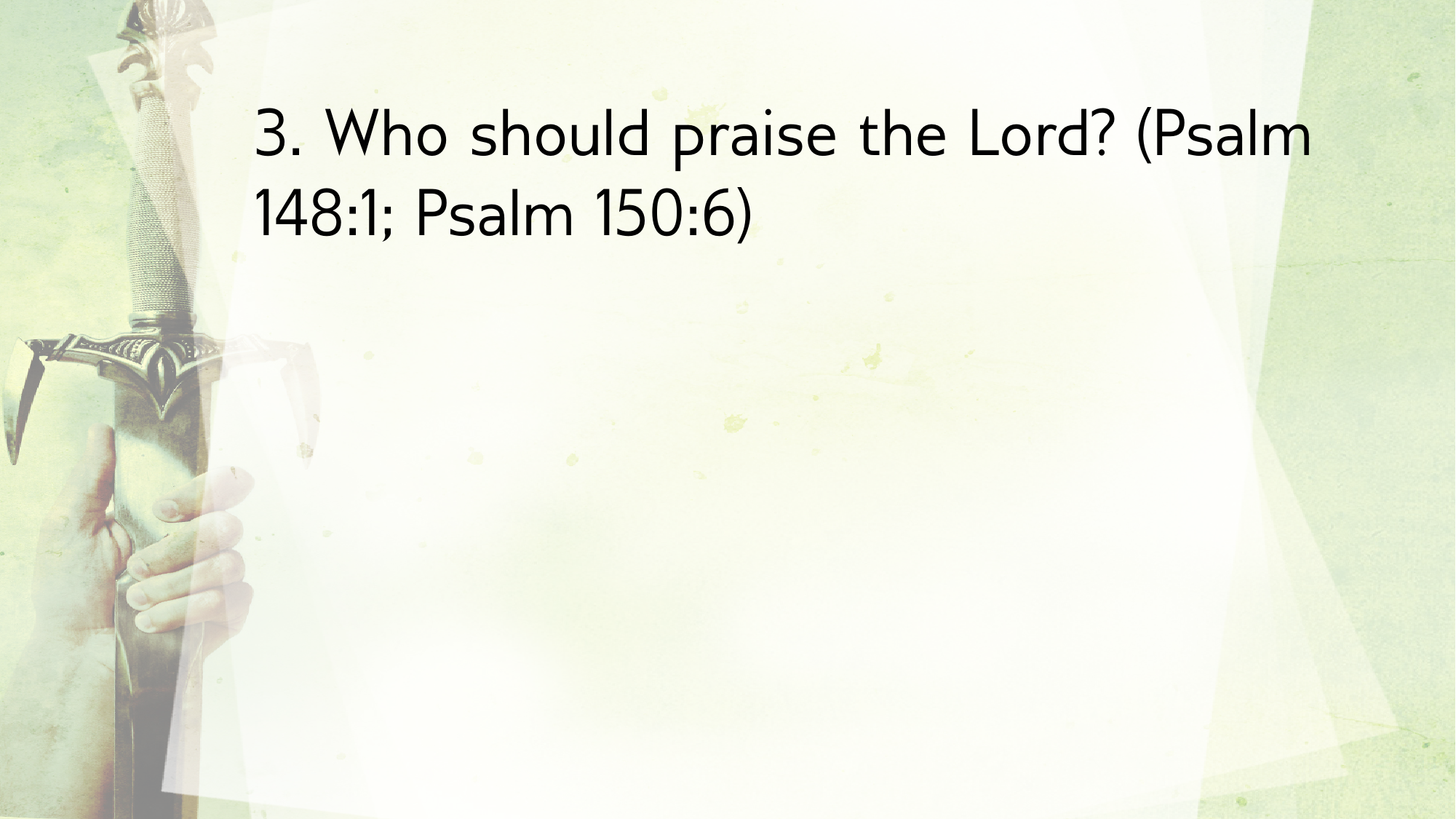

3. Who should praise the Lord? (Psalm 148:1; Psalm 150:6)